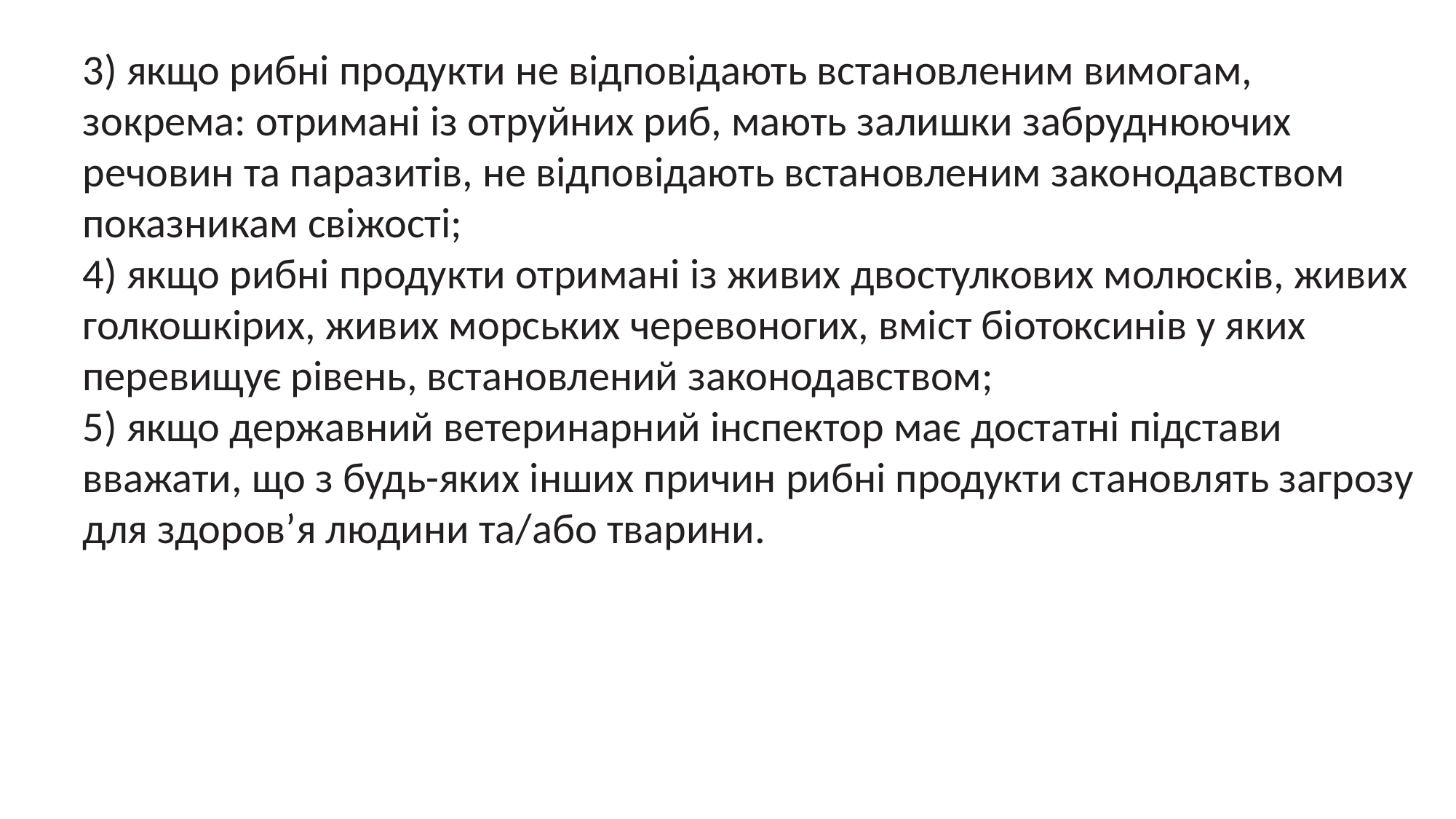

3) якщо рибні продукти не відповідають встановленим вимогам, зокрема: отримані із отруйних риб, мають залишки забруднюючих речовин та паразитів, не відповідають встановленим законодавством показникам свіжості;
4) якщо рибні продукти отримані із живих двостулкових молюсків, живих голкошкірих, живих морських черевоногих, вміст біотоксинів у яких перевищує рівень, встановлений законодавством;
5) якщо державний ветеринарний інспектор має достатні підстави вважати, що з будь-яких інших причин рибні продукти становлять загрозу для здоров’я людини та/або тварини.